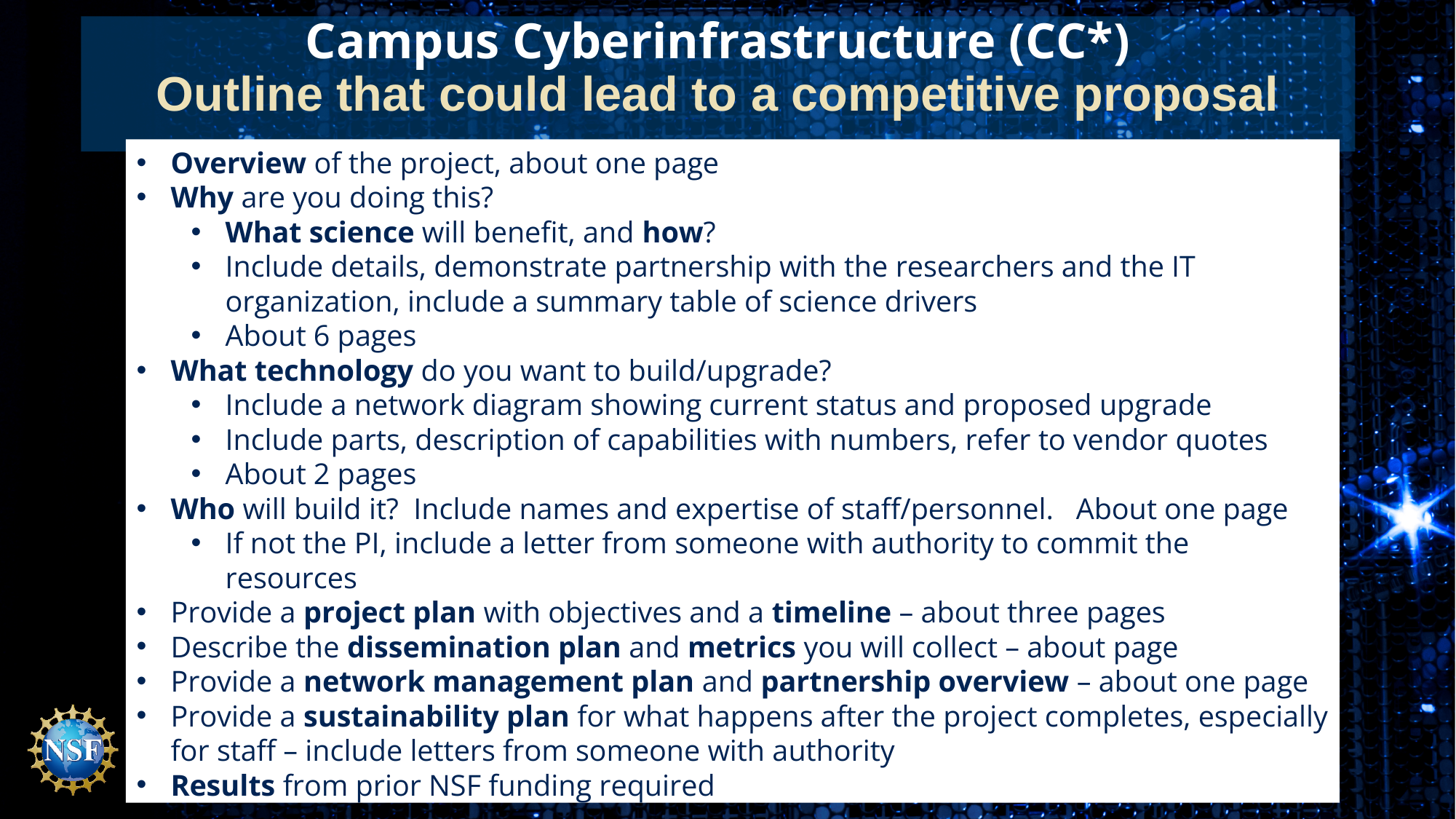

# Campus Cyberinfrastructure (CC*) Outline that could lead to a competitive proposal
Overview of the project, about one page
Why are you doing this?
What science will benefit, and how?
Include details, demonstrate partnership with the researchers and the IT organization, include a summary table of science drivers
About 6 pages
What technology do you want to build/upgrade?
Include a network diagram showing current status and proposed upgrade
Include parts, description of capabilities with numbers, refer to vendor quotes
About 2 pages
Who will build it?  Include names and expertise of staff/personnel.   About one page
If not the PI, include a letter from someone with authority to commit the resources
Provide a project plan with objectives and a timeline – about three pages
Describe the dissemination plan and metrics you will collect – about page
Provide a network management plan and partnership overview – about one page
Provide a sustainability plan for what happens after the project completes, especially for staff – include letters from someone with authority
Results from prior NSF funding required